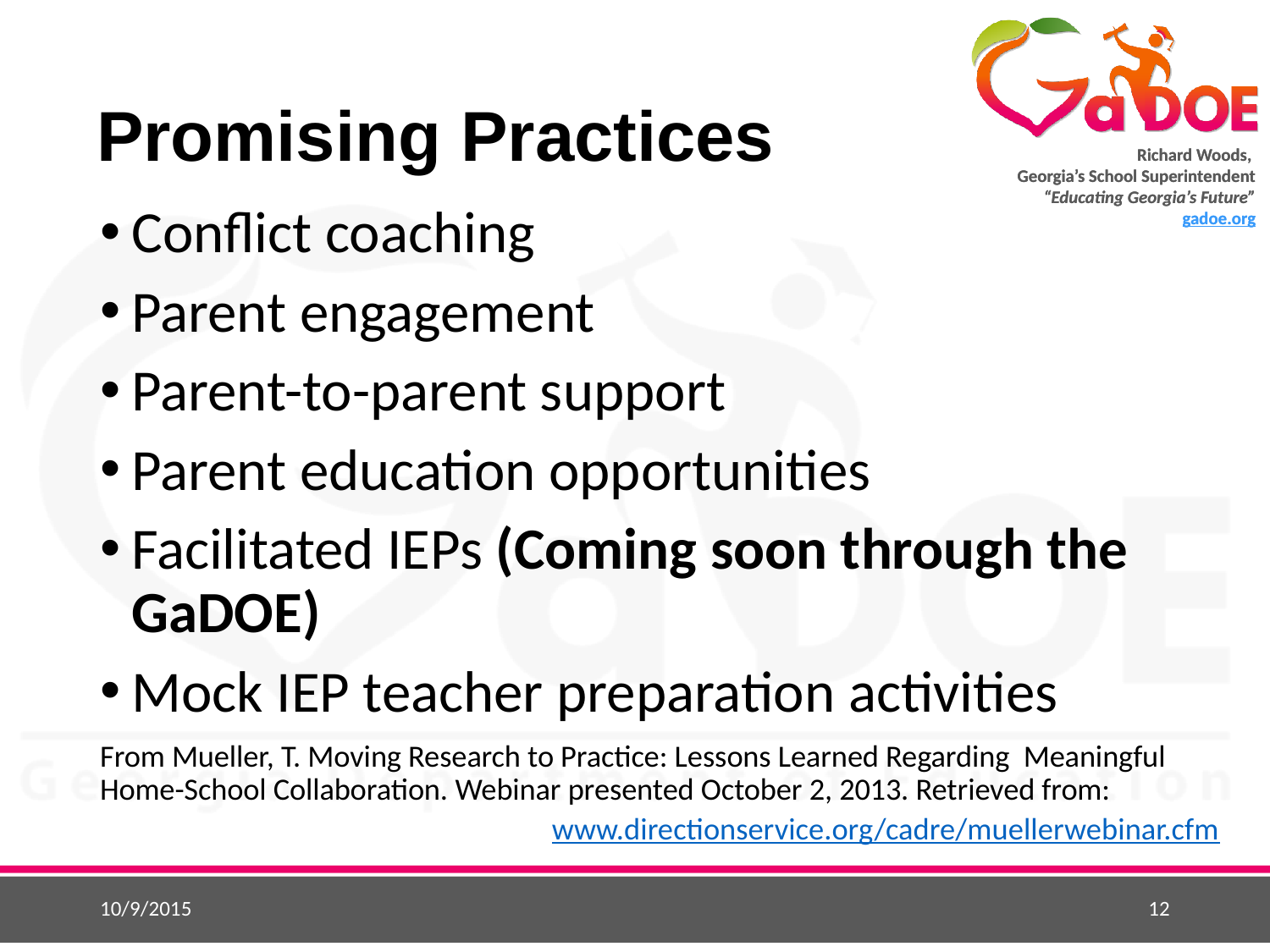

# Promising Practices
Conflict coaching
Parent engagement
Parent-to-parent support
Parent education opportunities
Facilitated IEPs (Coming soon through the GaDOE)
Mock IEP teacher preparation activities
From Mueller, T. Moving Research to Practice: Lessons Learned Regarding  Meaningful Home-School Collaboration. Webinar presented October 2, 2013. Retrieved from:
www.directionservice.org/cadre/muellerwebinar.cfm

10/9/2015
12